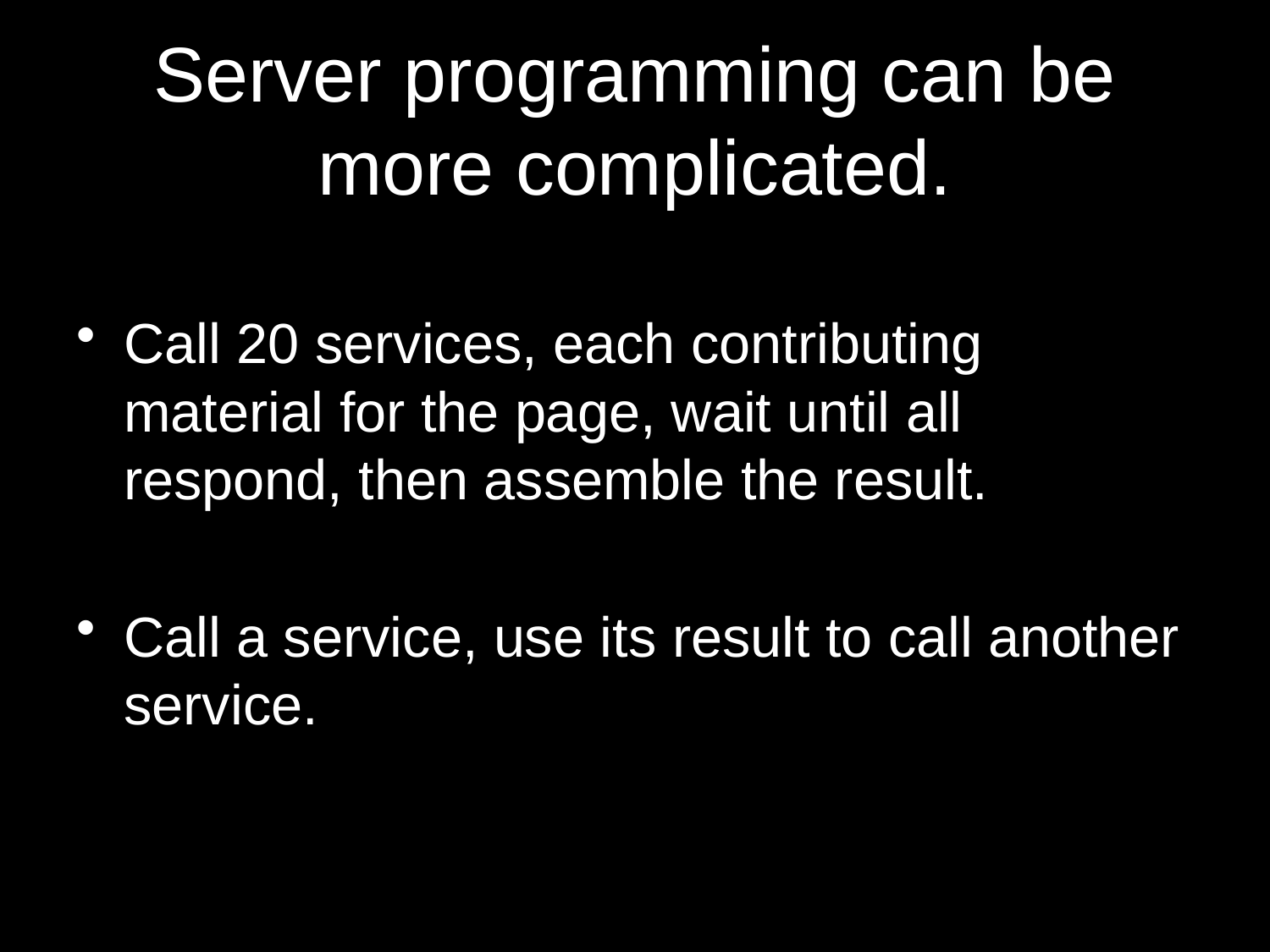

# Server programming can be more complicated.

Call 20 services, each contributing material for the page, wait until all respond, then assemble the result.

Call a service, use its result to call another service.